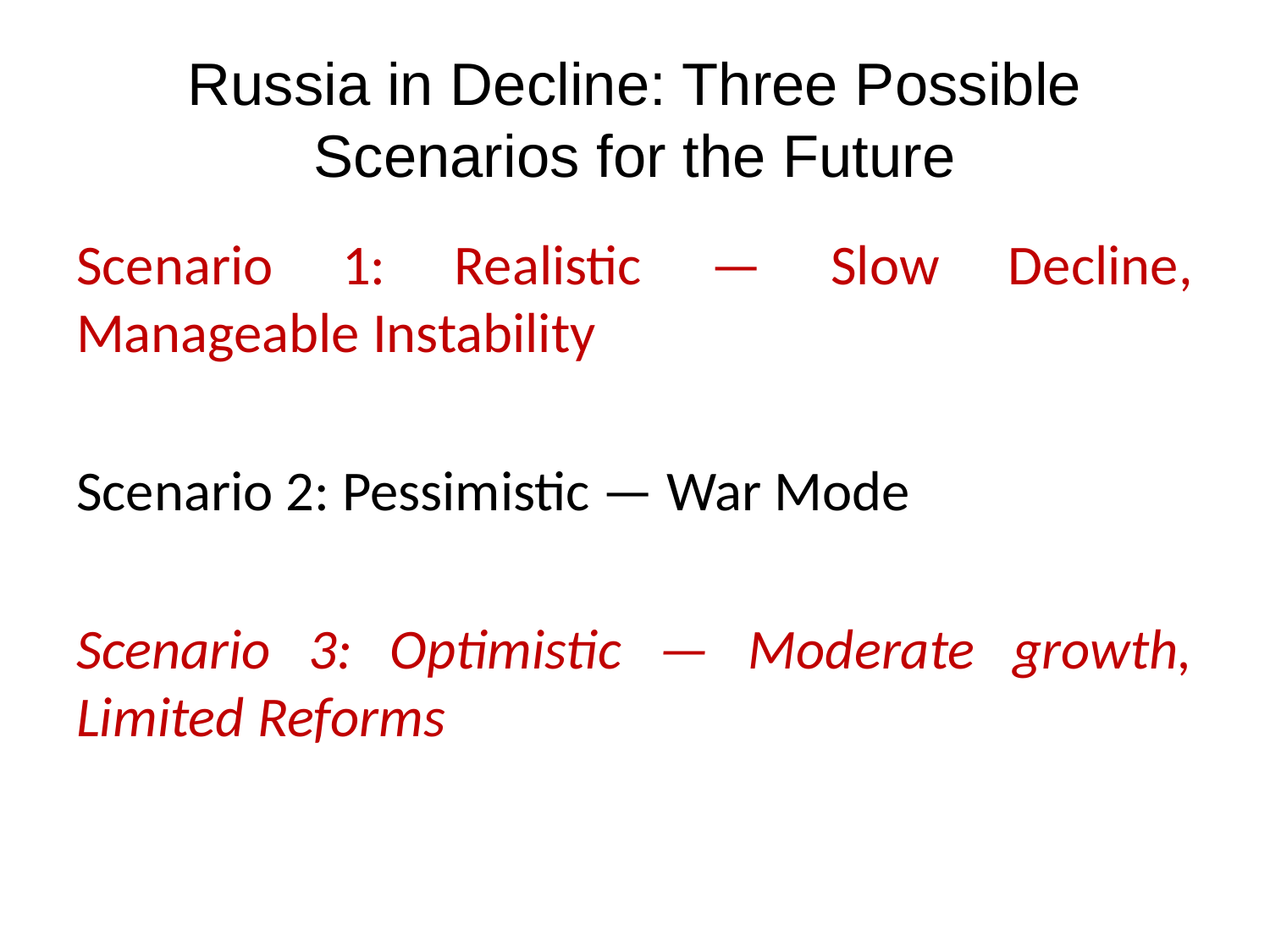

# Russia in Decline: Three Possible Scenarios for the Future
Scenario 1: Realistic — Slow Decline, Manageable Instability

Scenario 2: Pessimistic — War Mode

Scenario 3: Optimistic — Moderate growth, Limited Reforms